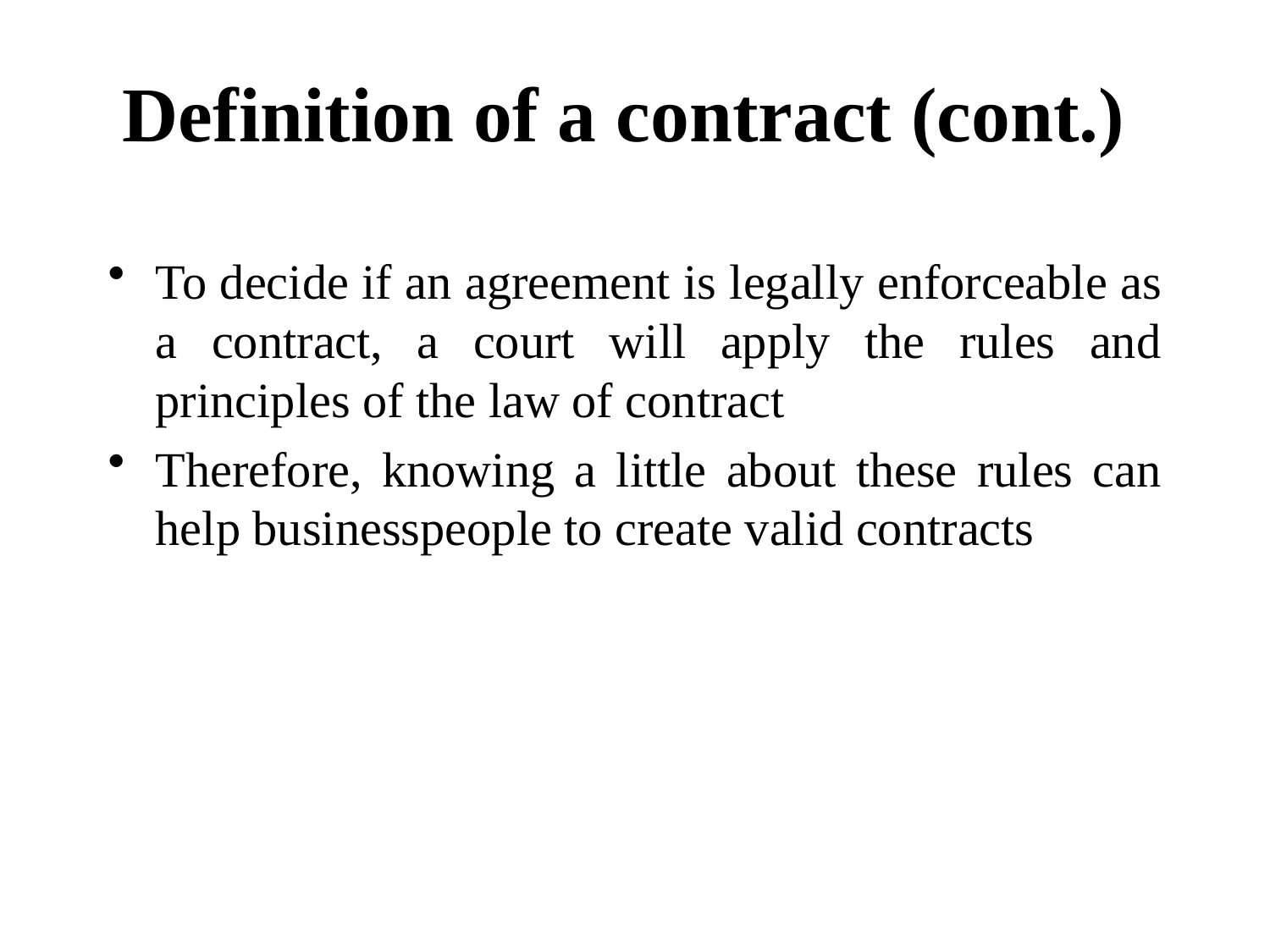

# Definition of a contract (cont.)
To decide if an agreement is legally enforceable as a contract, a court will apply the rules and principles of the law of contract
Therefore, knowing a little about these rules can help businesspeople to create valid contracts